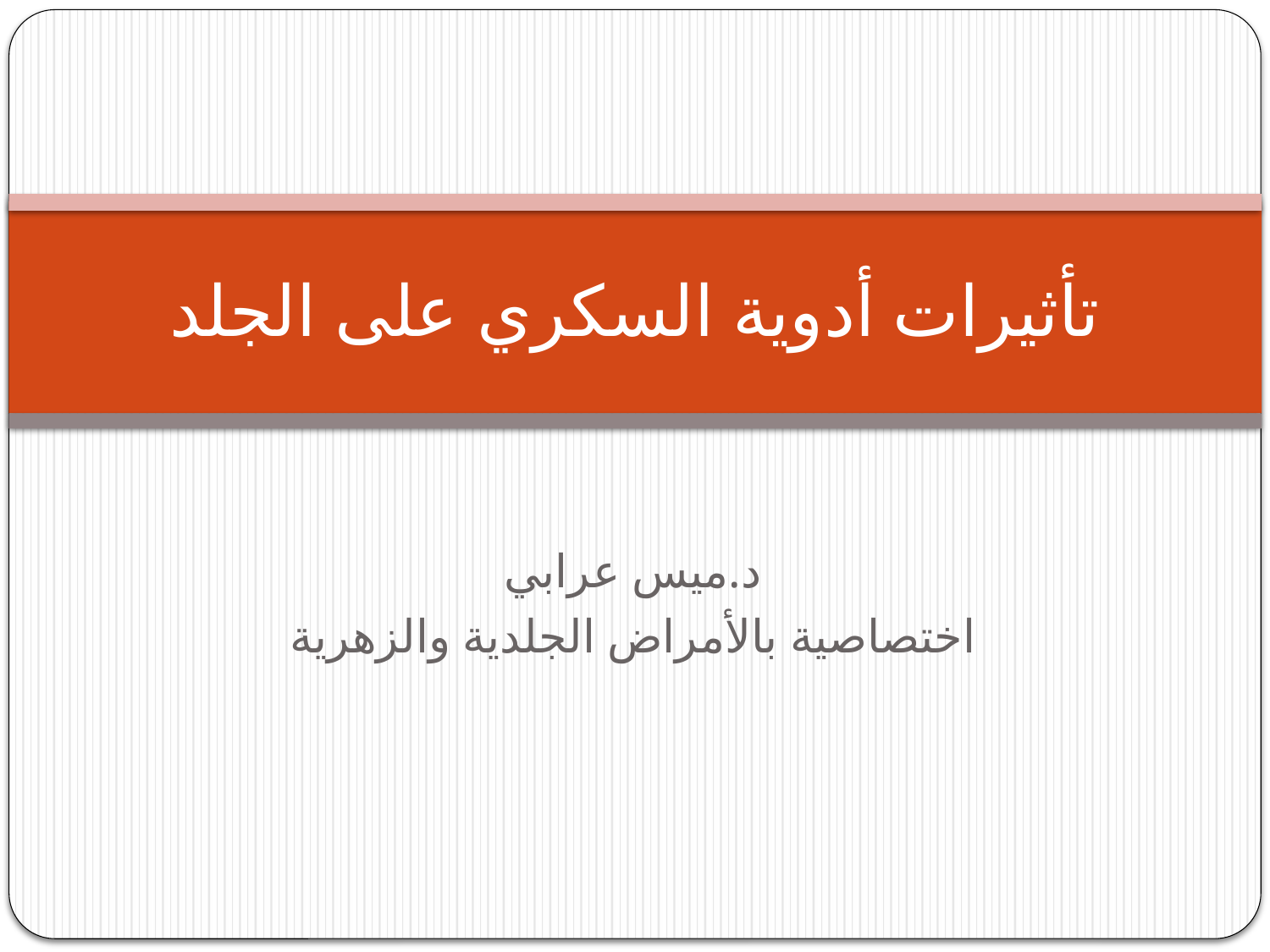

# تأثيرات أدوية السكري على الجلد
د.ميس عرابي
اختصاصية بالأمراض الجلدية والزهرية